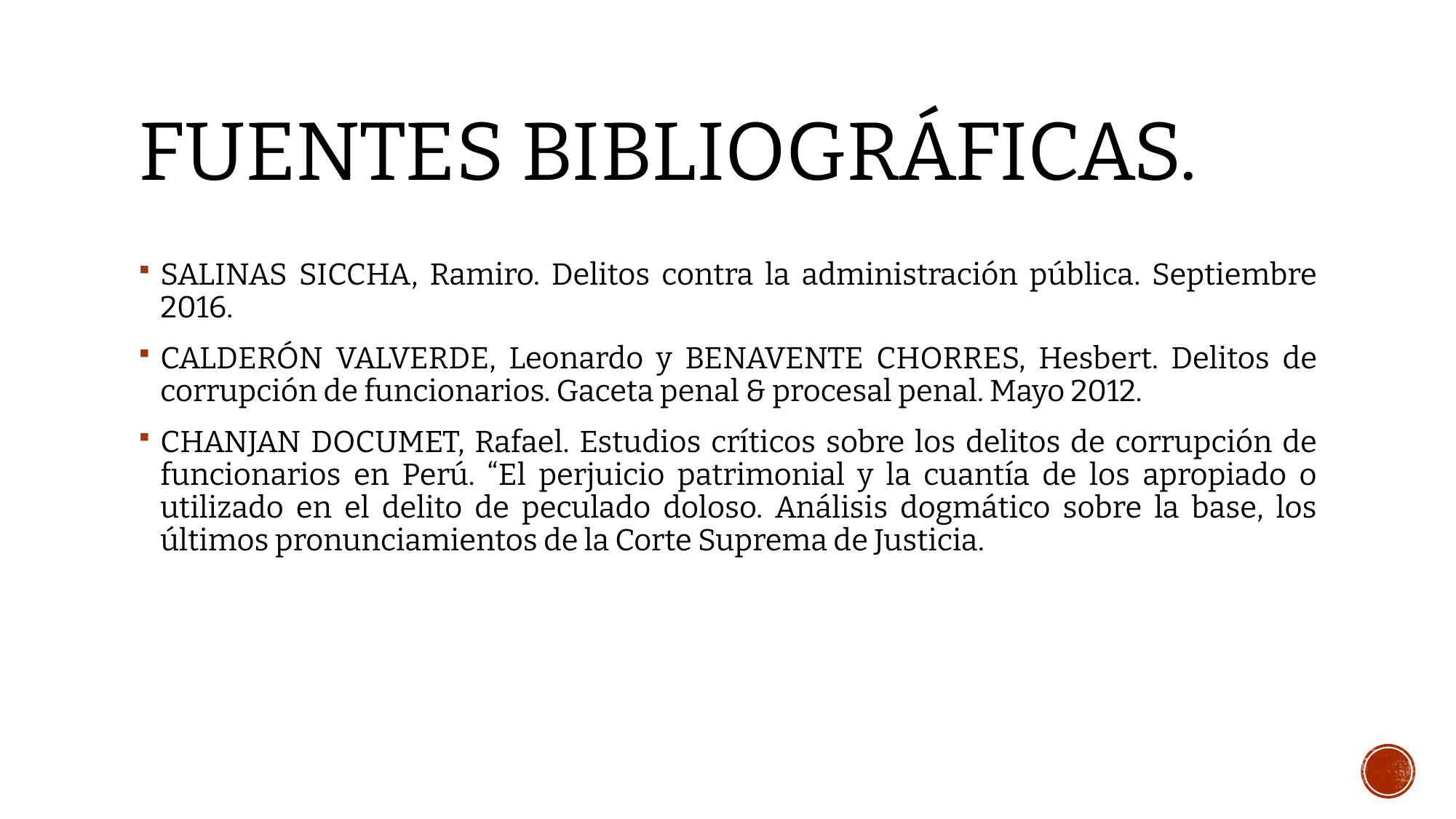

# Fuentes bibliográficas.
SALINAS SICCHA, Ramiro. Delitos contra la administración pública. Septiembre 2016.
CALDERÓN VALVERDE, Leonardo y BENAVENTE CHORRES, Hesbert. Delitos de corrupción de funcionarios. Gaceta penal & procesal penal. Mayo 2012.
CHANJAN DOCUMET, Rafael. Estudios críticos sobre los delitos de corrupción de funcionarios en Perú. “El perjuicio patrimonial y la cuantía de los apropiado o utilizado en el delito de peculado doloso. Análisis dogmático sobre la base, los últimos pronunciamientos de la Corte Suprema de Justicia.